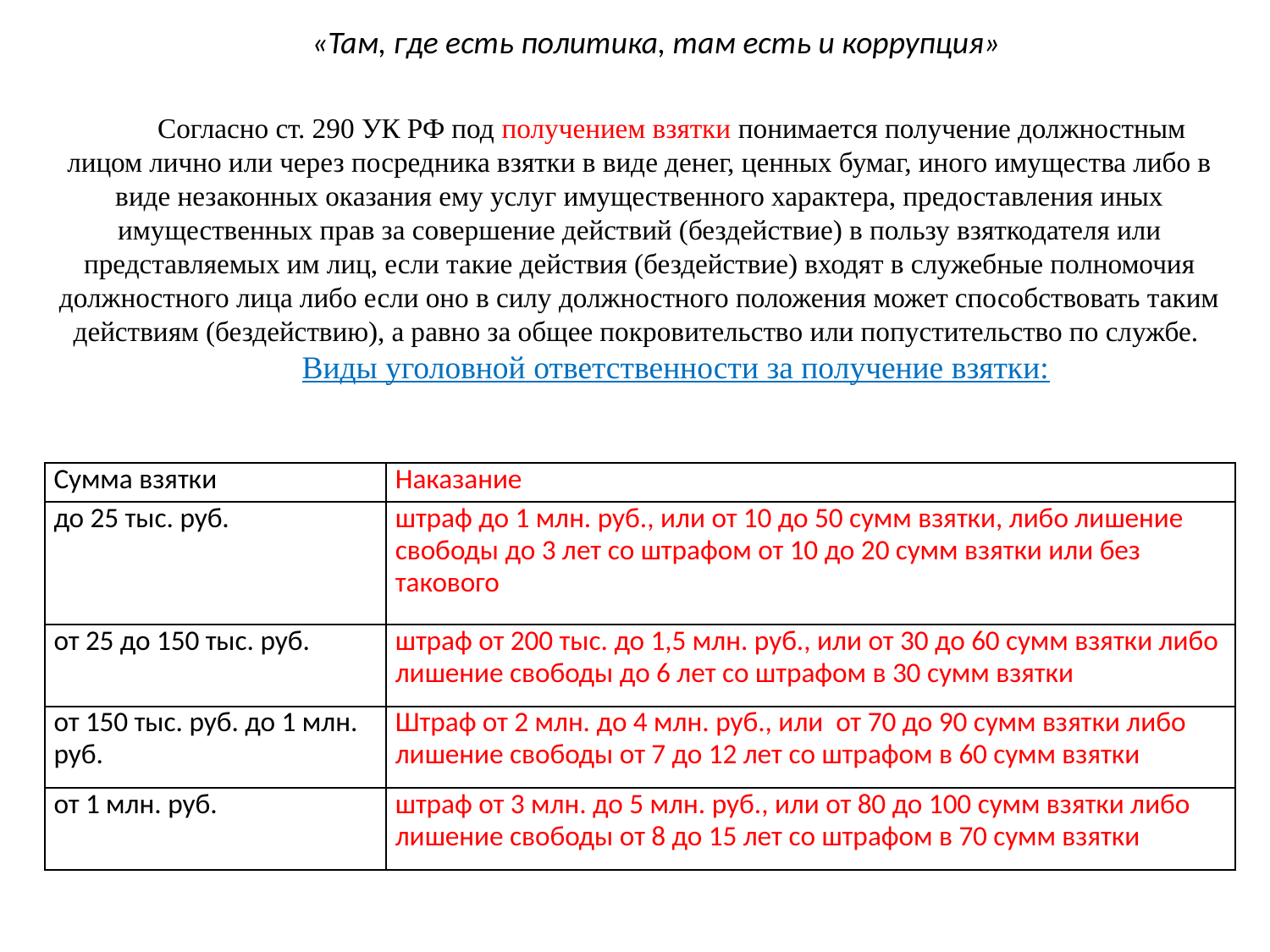

«Там, где есть политика, там есть и коррупция»
Согласно ст. 290 УК РФ под получением взятки понимается получение должностным лицом лично или через посредника взятки в виде денег, ценных бумаг, иного имущества либо в виде незаконных оказания ему услуг имущественного характера, предоставления иных имущественных прав за совершение действий (бездействие) в пользу взяткодателя или представляемых им лиц, если такие действия (бездействие) входят в служебные полномочия должностного лица либо если оно в силу должностного положения может способствовать таким действиям (бездействию), а равно за общее покровительство или попустительство по службе.
 Виды уголовной ответственности за получение взятки:
| Сумма взятки | Наказание |
| --- | --- |
| до 25 тыс. руб. | штраф до 1 млн. руб., или от 10 до 50 сумм взятки, либо лишение свободы до 3 лет со штрафом от 10 до 20 сумм взятки или без такового |
| от 25 до 150 тыс. руб. | штраф от 200 тыс. до 1,5 млн. руб., или от 30 до 60 сумм взятки либо лишение свободы до 6 лет со штрафом в 30 сумм взятки |
| от 150 тыс. руб. до 1 млн. руб. | Штраф от 2 млн. до 4 млн. руб., или от 70 до 90 сумм взятки либо лишение свободы от 7 до 12 лет со штрафом в 60 сумм взятки |
| от 1 млн. руб. | штраф от 3 млн. до 5 млн. руб., или от 80 до 100 сумм взятки либо лишение свободы от 8 до 15 лет со штрафом в 70 сумм взятки |